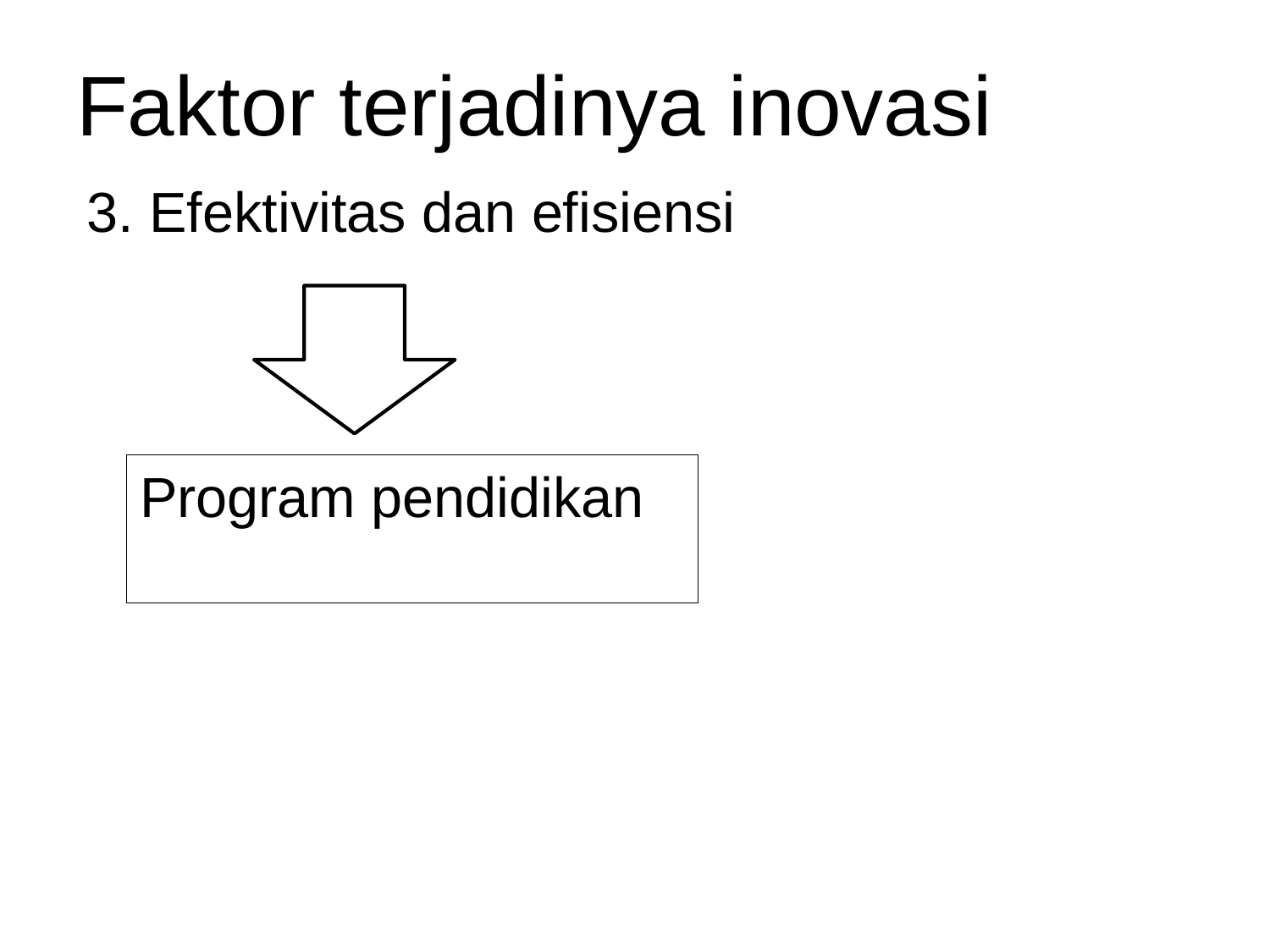

# Faktor terjadinya inovasi
3. Efektivitas dan efisiensi

Program pendidikan